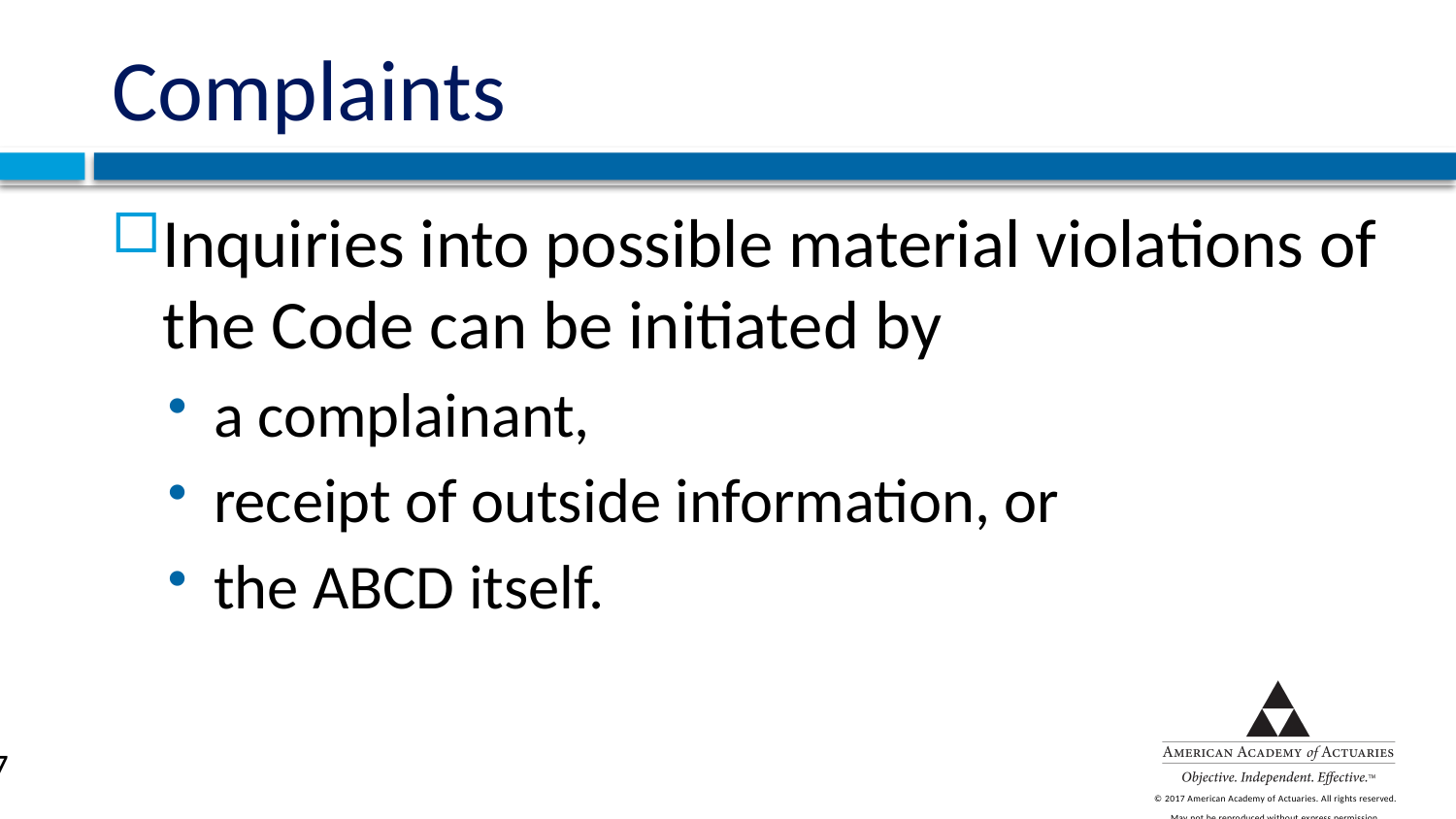

# Complaints
Inquiries into possible material violations of the Code can be initiated by
a complainant,
receipt of outside information, or
the ABCD itself.